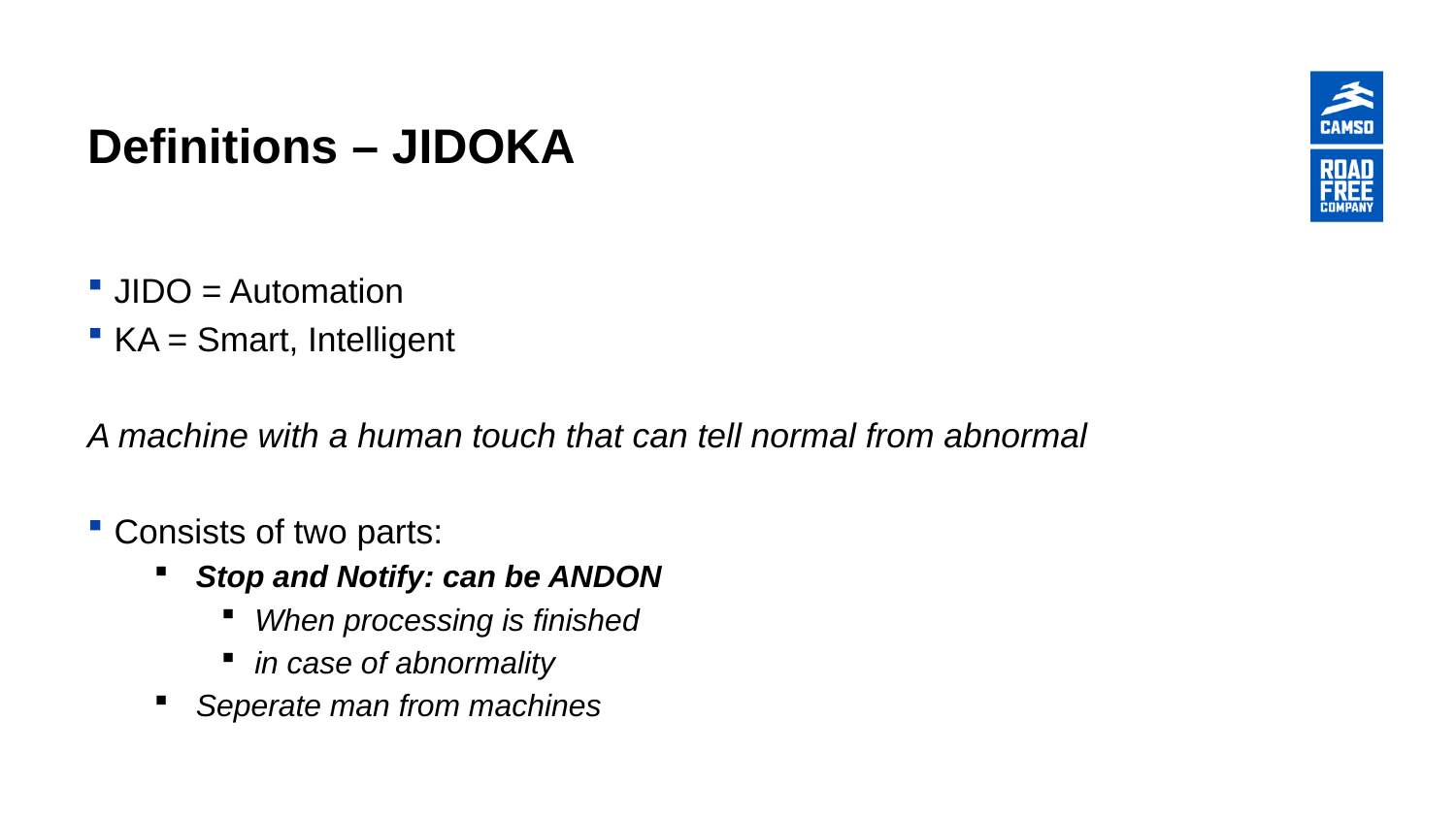

# Definitions – JIDOKA
JIDO = Automation
KA = Smart, Intelligent

A machine with a human touch that can tell normal from abnormal

Consists of two parts:
Stop and Notify: can be ANDON
When processing is finished
in case of abnormality
Seperate man from machines